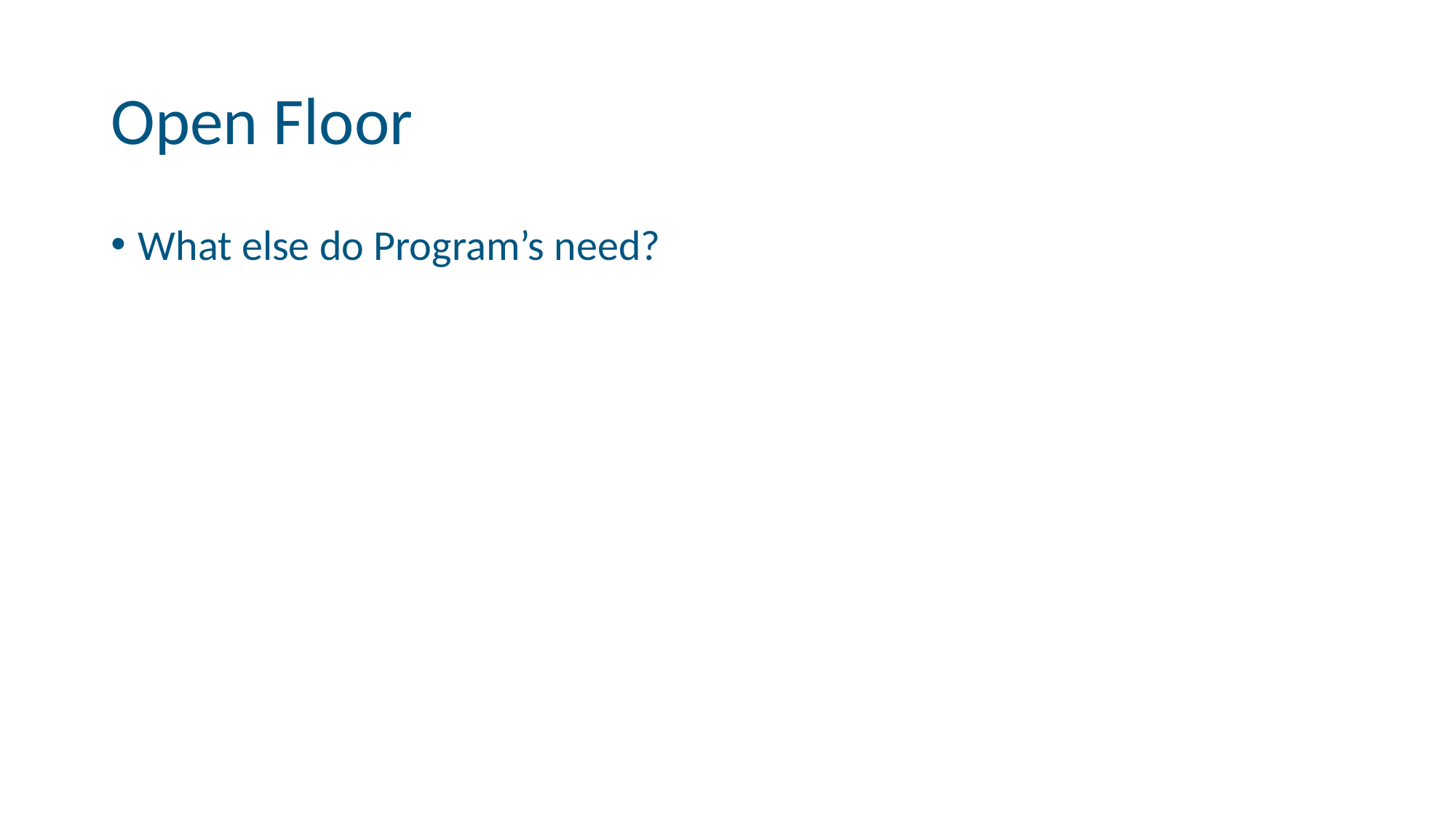

# Open Floor
What else do Program’s need?